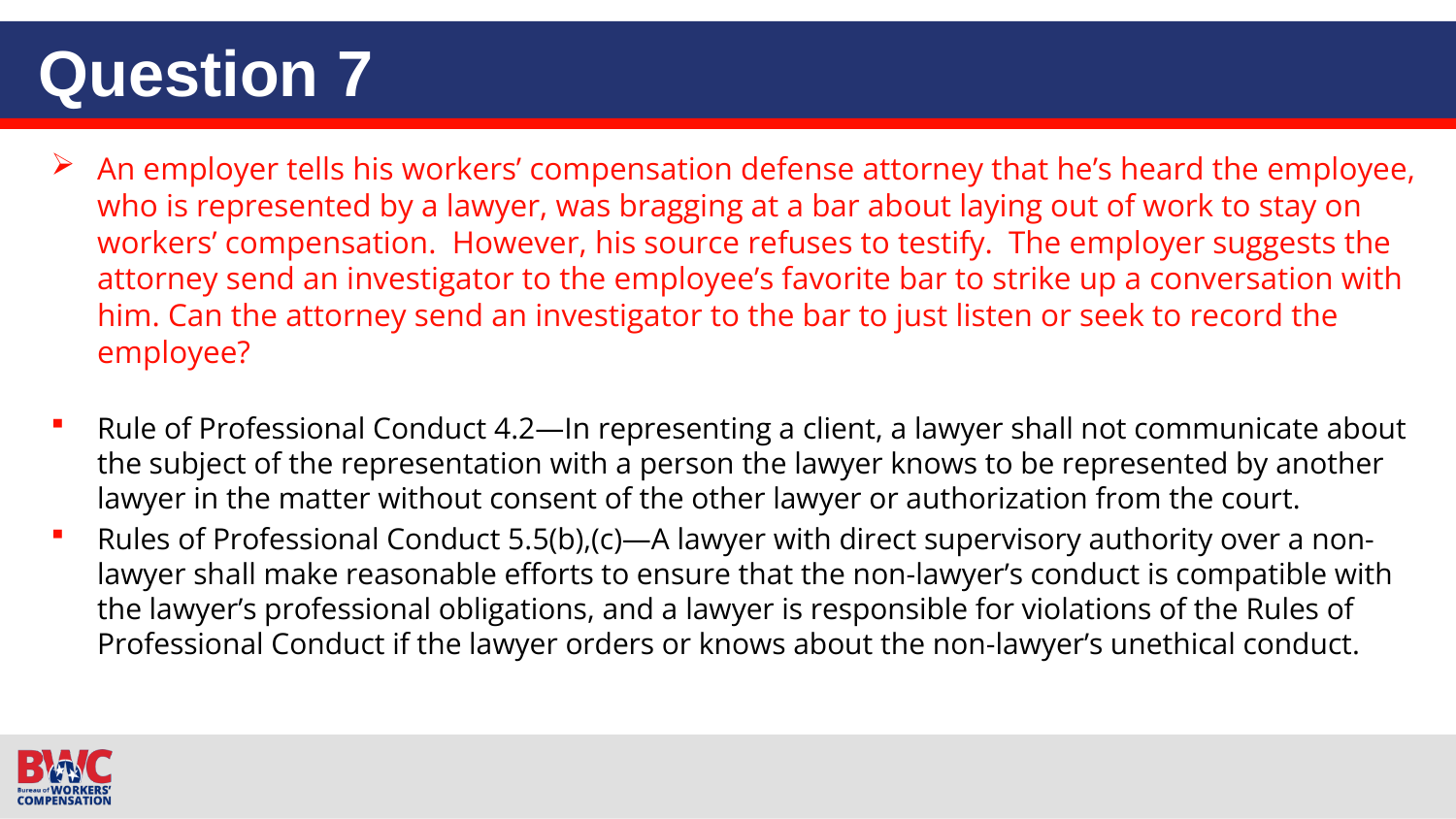

# Question 7
An employer tells his workers’ compensation defense attorney that he’s heard the employee, who is represented by a lawyer, was bragging at a bar about laying out of work to stay on workers’ compensation.  However, his source refuses to testify.  The employer suggests the attorney send an investigator to the employee’s favorite bar to strike up a conversation with him. Can the attorney send an investigator to the bar to just listen or seek to record the employee?

Rule of Professional Conduct 4.2—In representing a client, a lawyer shall not communicate about the subject of the representation with a person the lawyer knows to be represented by another lawyer in the matter without consent of the other lawyer or authorization from the court.
Rules of Professional Conduct 5.5(b),(c)—A lawyer with direct supervisory authority over a non-lawyer shall make reasonable efforts to ensure that the non-lawyer’s conduct is compatible with the lawyer’s professional obligations, and a lawyer is responsible for violations of the Rules of Professional Conduct if the lawyer orders or knows about the non-lawyer’s unethical conduct.